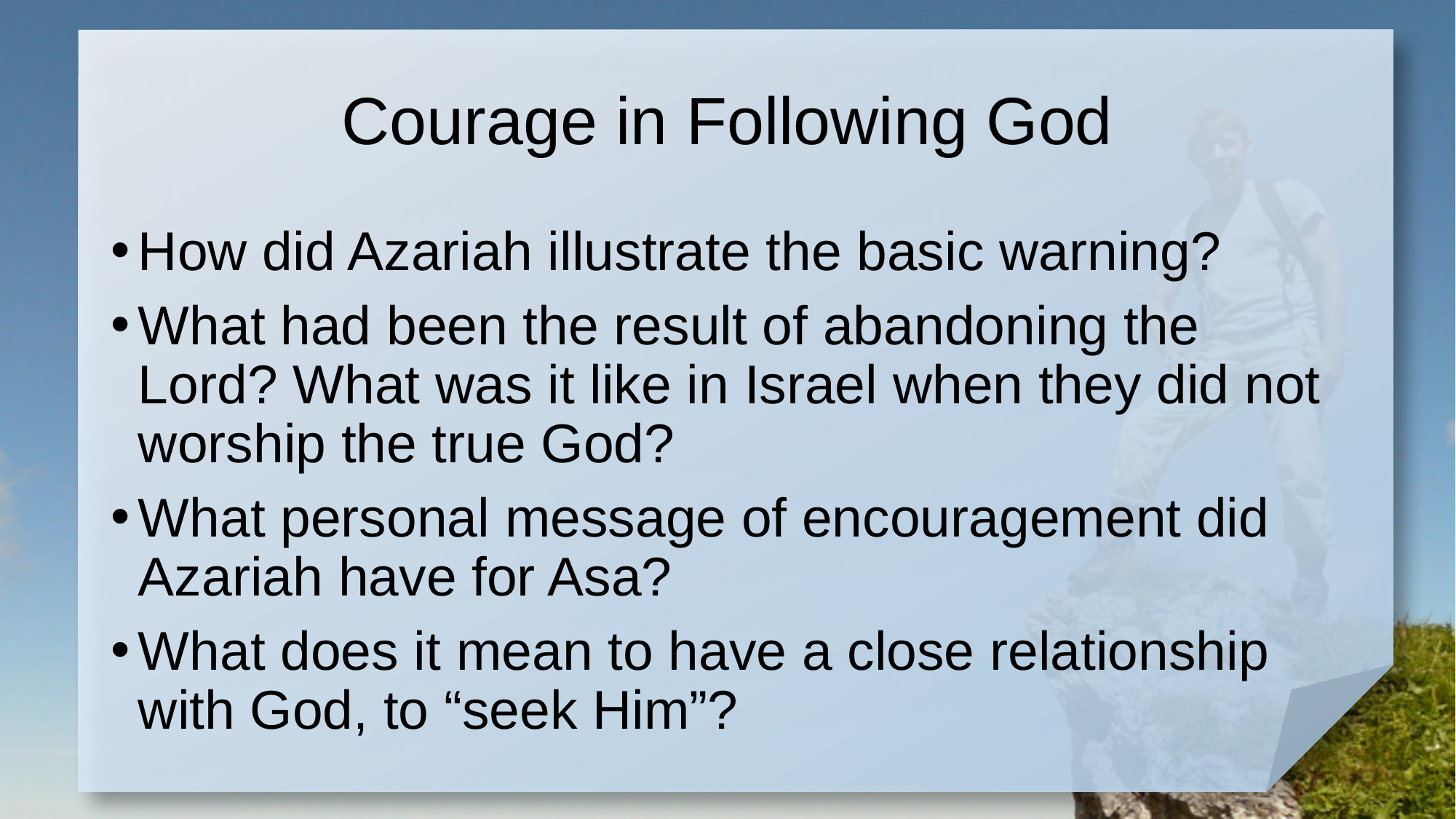

# Courage in Following God
How did Azariah illustrate the basic warning?
What had been the result of abandoning the Lord? What was it like in Israel when they did not worship the true God?
What personal message of encouragement did Azariah have for Asa?
What does it mean to have a close relationship with God, to “seek Him”?